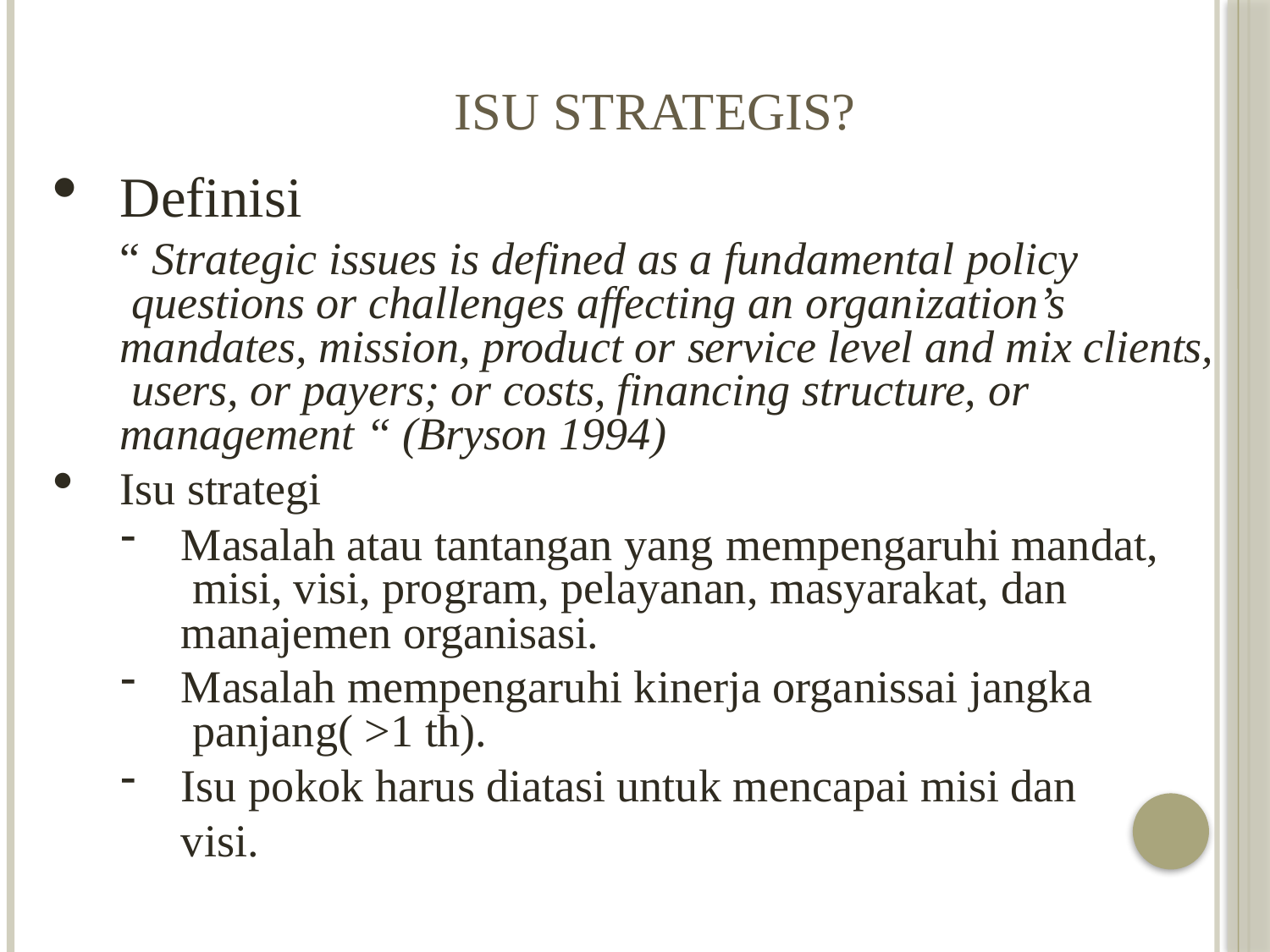

# Isu Strategis?
Definisi
“ Strategic issues is defined as a fundamental policy  questions or challenges affecting an organization’s
mandates, mission, product or service level and mix clients,  users, or payers; or costs, financing structure, or  management “ (Bryson 1994)
Isu strategi
Masalah atau tantangan yang mempengaruhi mandat,  misi, visi, program, pelayanan, masyarakat, dan  manajemen organisasi.
Masalah mempengaruhi kinerja organissai jangka  panjang( >1 th).
Isu pokok harus diatasi untuk mencapai misi dan visi.